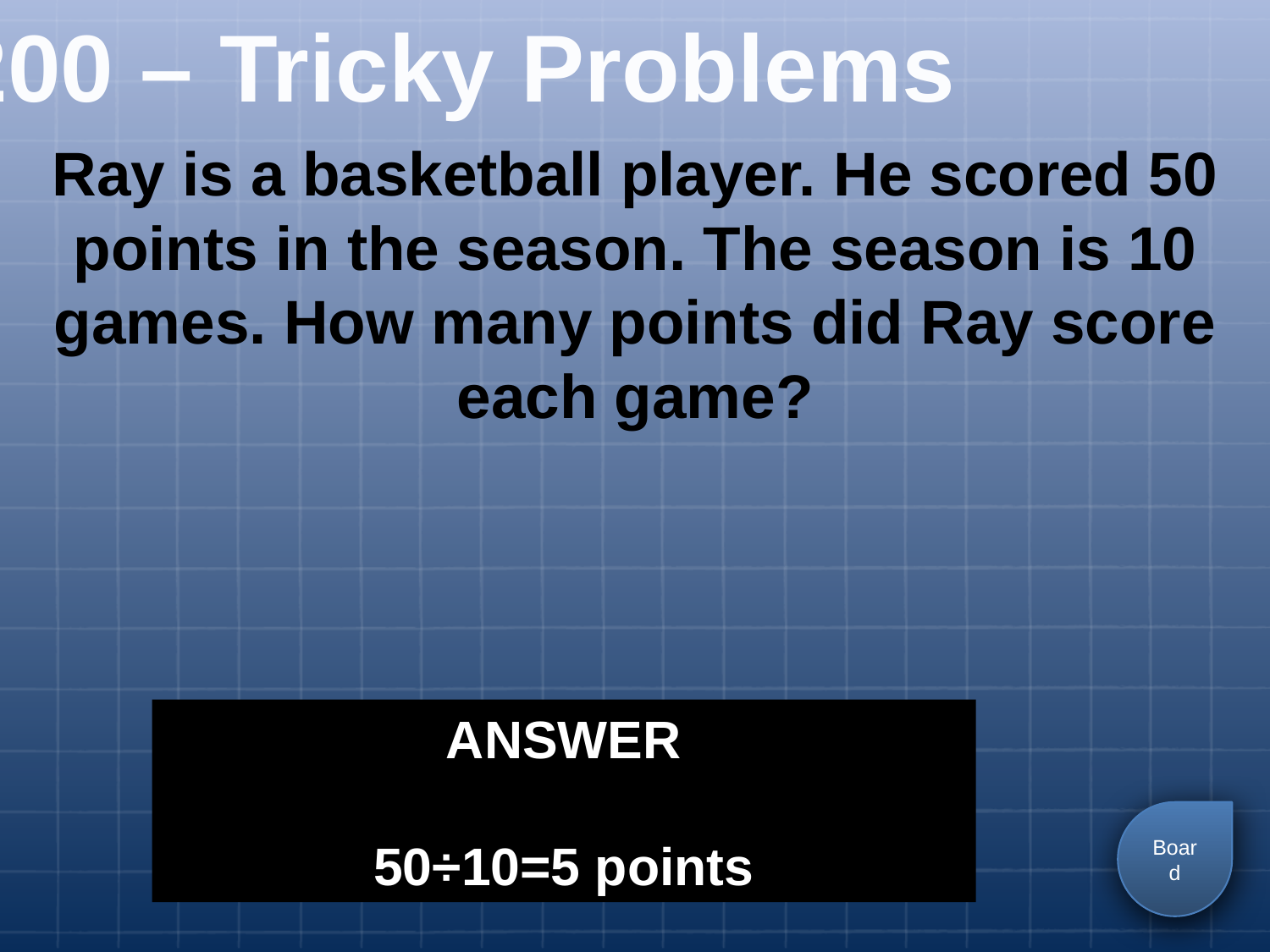

200 – Tricky Problems
Ray is a basketball player. He scored 50 points in the season. The season is 10 games. How many points did Ray score each game?
ANSWER

50÷10=5 points
Board